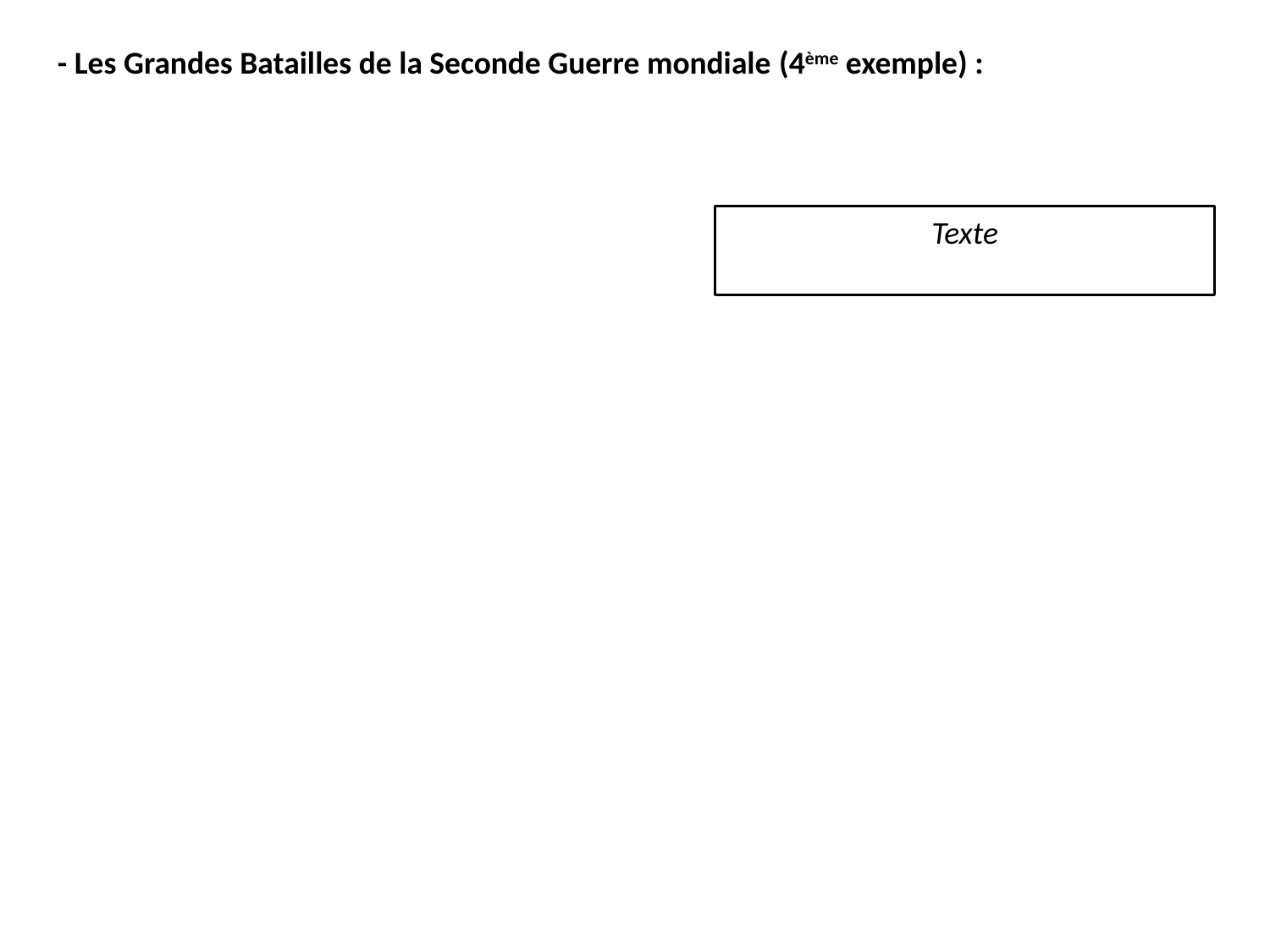

- Les Grandes Batailles de la Seconde Guerre mondiale (4ème exemple) :
Texte